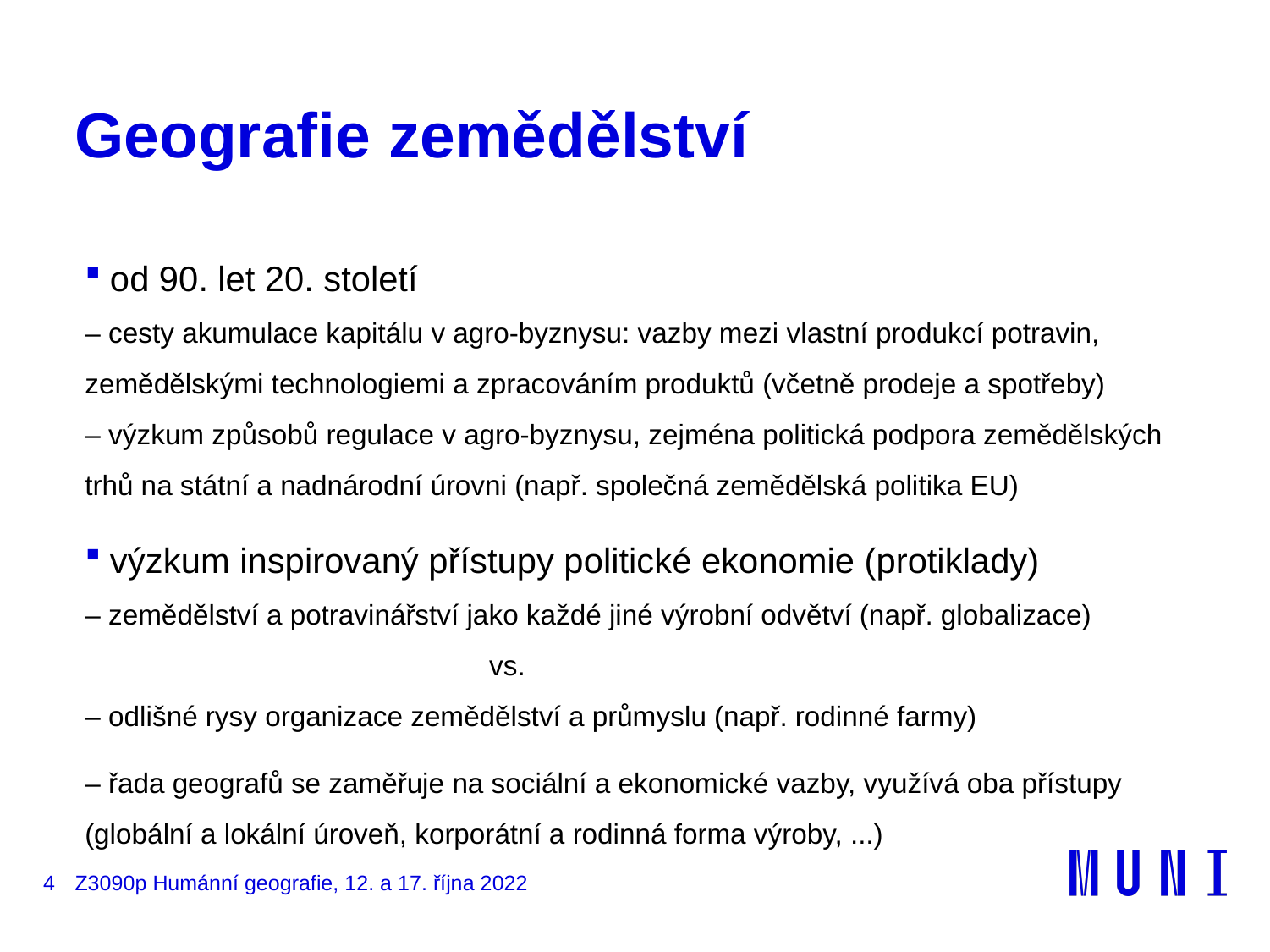

# Geografie zemědělství
od 90. let 20. století
– cesty akumulace kapitálu v agro-byznysu: vazby mezi vlastní produkcí potravin, zemědělskými technologiemi a zpracováním produktů (včetně prodeje a spotřeby)
– výzkum způsobů regulace v agro-byznysu, zejména politická podpora zemědělských trhů na státní a nadnárodní úrovni (např. společná zemědělská politika EU)

výzkum inspirovaný přístupy politické ekonomie (protiklady)
– zemědělství a potravinářství jako každé jiné výrobní odvětví (např. globalizace)
			   vs.
– odlišné rysy organizace zemědělství a průmyslu (např. rodinné farmy)

– řada geografů se zaměřuje na sociální a ekonomické vazby, využívá oba přístupy (globální a lokální úroveň, korporátní a rodinná forma výroby, ...)

4
Z3090p Humánní geografie, 12. a 17. října 2022